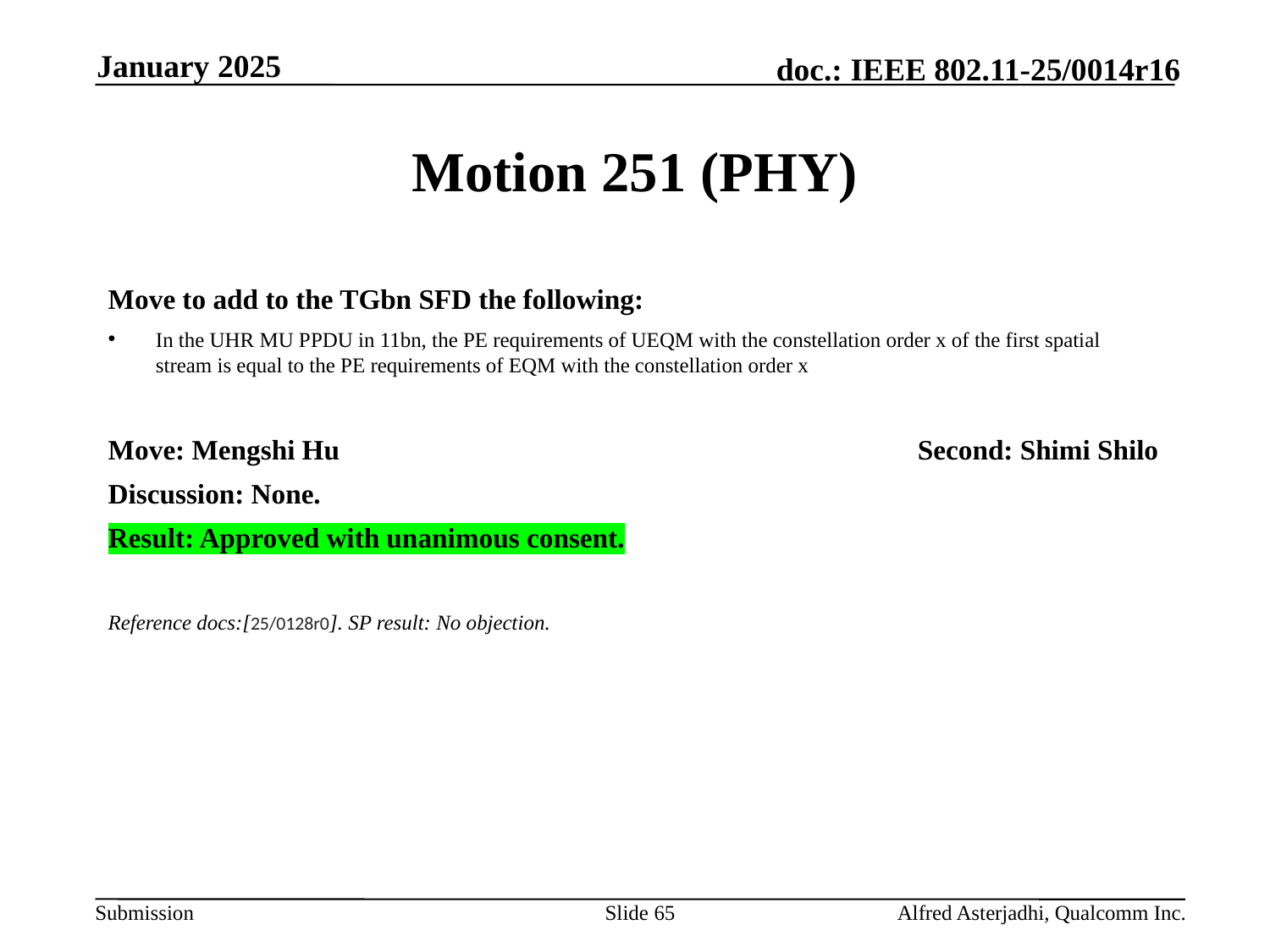

January 2025
# Motion 251 (PHY)
Move to add to the TGbn SFD the following:
In the UHR MU PPDU in 11bn, the PE requirements of UEQM with the constellation order x of the first spatial stream is equal to the PE requirements of EQM with the constellation order x

Move: Mengshi Hu 					Second: Shimi Shilo
Discussion: None.
Result: Approved with unanimous consent.

Reference docs:[25/0128r0]. SP result: No objection.

Slide 65
Alfred Asterjadhi, Qualcomm Inc.